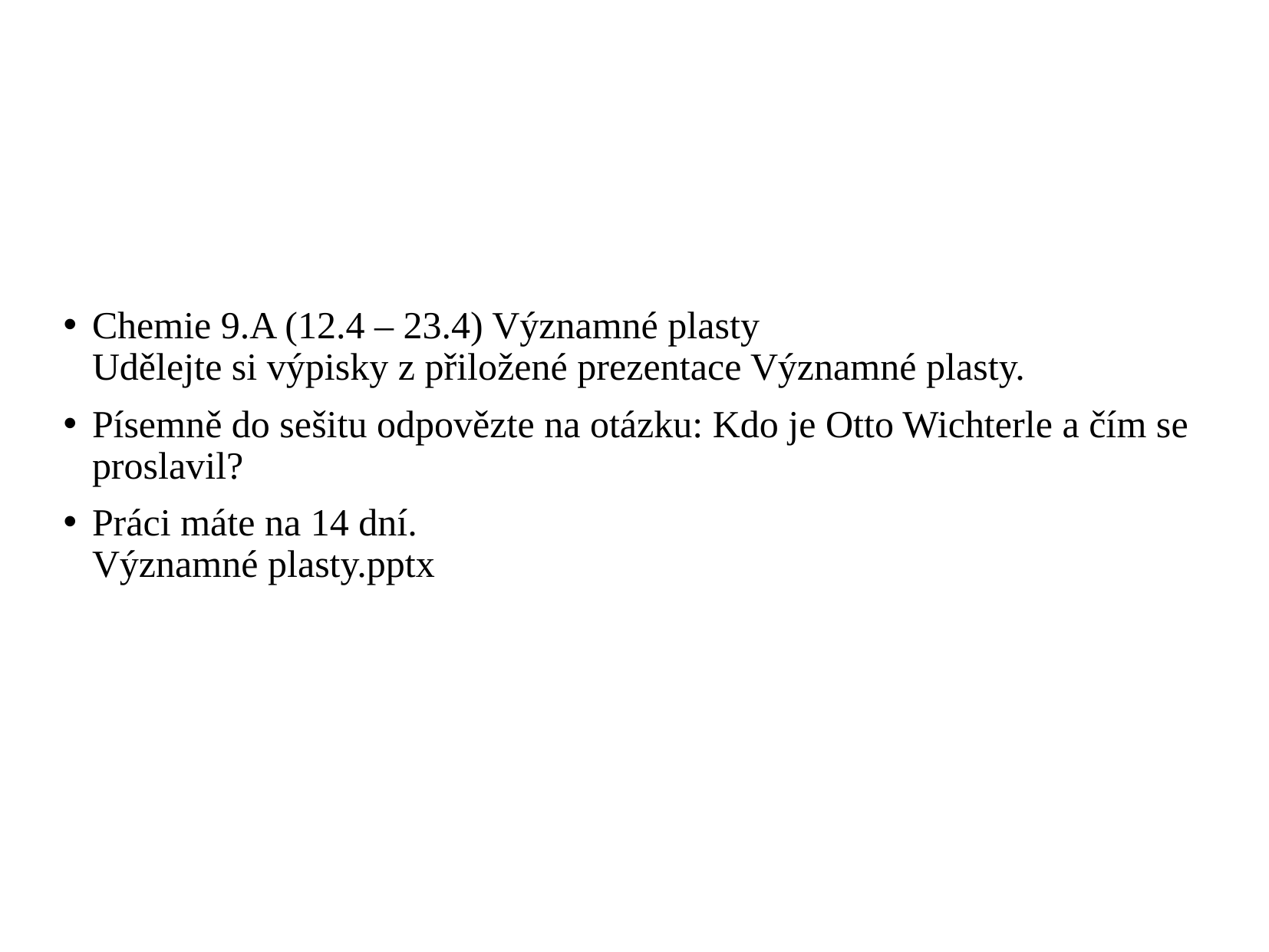

#
Chemie 9.A (12.4 – 23.4) Významné plasty
Udělejte si výpisky z přiložené prezentace Významné plasty.
Písemně do sešitu odpovězte na otázku: Kdo je Otto Wichterle a čím se proslavil?
Práci máte na 14 dní.
Významné plasty.pptx